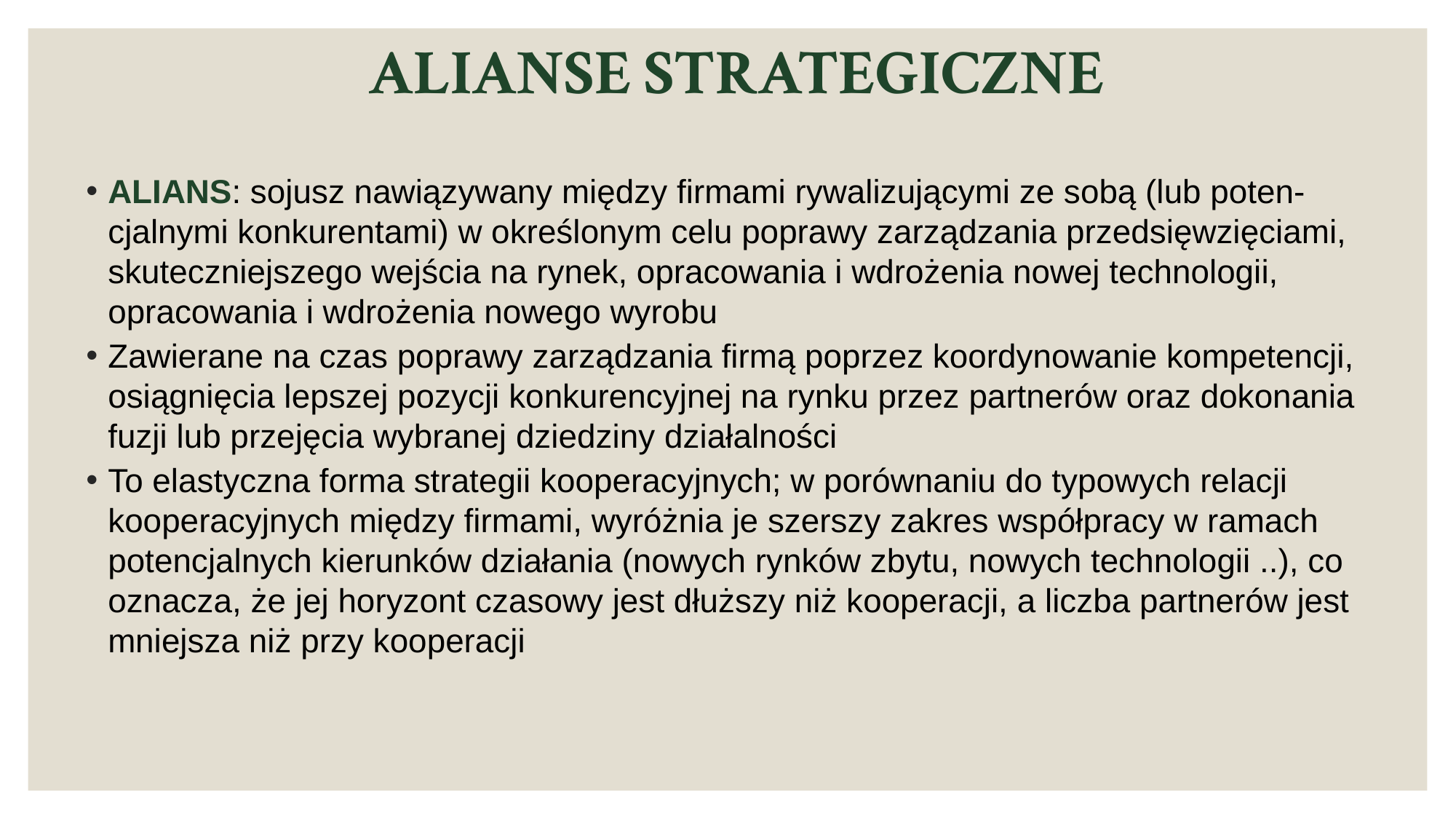

# ALIANSE STRATEGICZNE
ALIANS: sojusz nawiązywany między firmami rywalizującymi ze sobą (lub poten-cjalnymi konkurentami) w określonym celu poprawy zarządzania przedsięwzięciami, skuteczniejszego wejścia na rynek, opracowania i wdrożenia nowej technologii, opracowania i wdrożenia nowego wyrobu
Zawierane na czas poprawy zarządzania firmą poprzez koordynowanie kompetencji, osiągnięcia lepszej pozycji konkurencyjnej na rynku przez partnerów oraz dokonania fuzji lub przejęcia wybranej dziedziny działalności
To elastyczna forma strategii kooperacyjnych; w porównaniu do typowych relacji kooperacyjnych między firmami, wyróżnia je szerszy zakres współpracy w ramach potencjalnych kierunków działania (nowych rynków zbytu, nowych technologii ..), co oznacza, że jej horyzont czasowy jest dłuższy niż kooperacji, a liczba partnerów jest mniejsza niż przy kooperacji